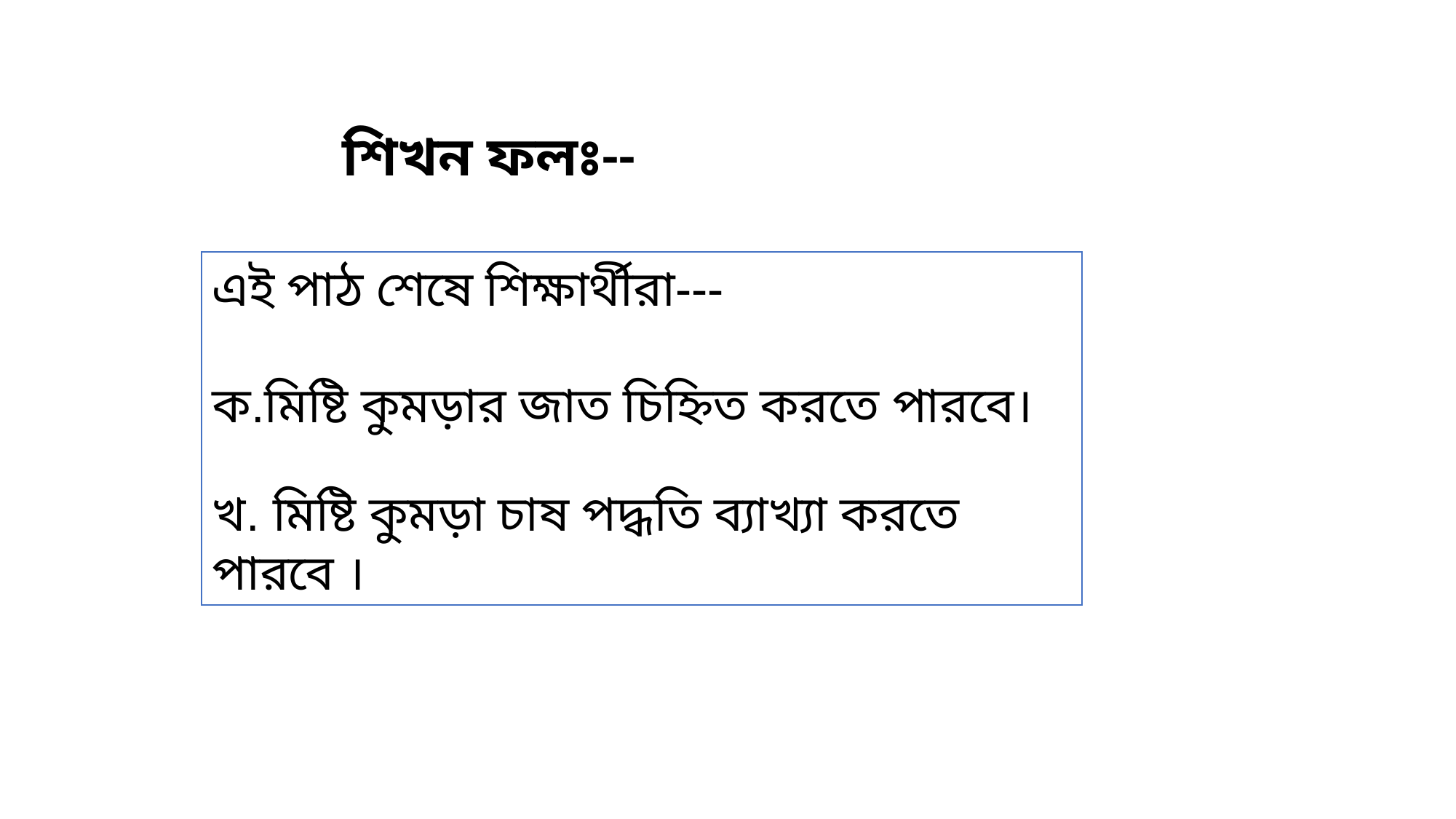

শিখন ফলঃ--
এই পাঠ শেষে শিক্ষার্থীরা---

ক.মিষ্টি কুমড়ার জাত চিহ্নিত করতে পারবে।

খ. মিষ্টি কুমড়া চাষ পদ্ধতি ব্যাখ্যা করতে পারবে ।